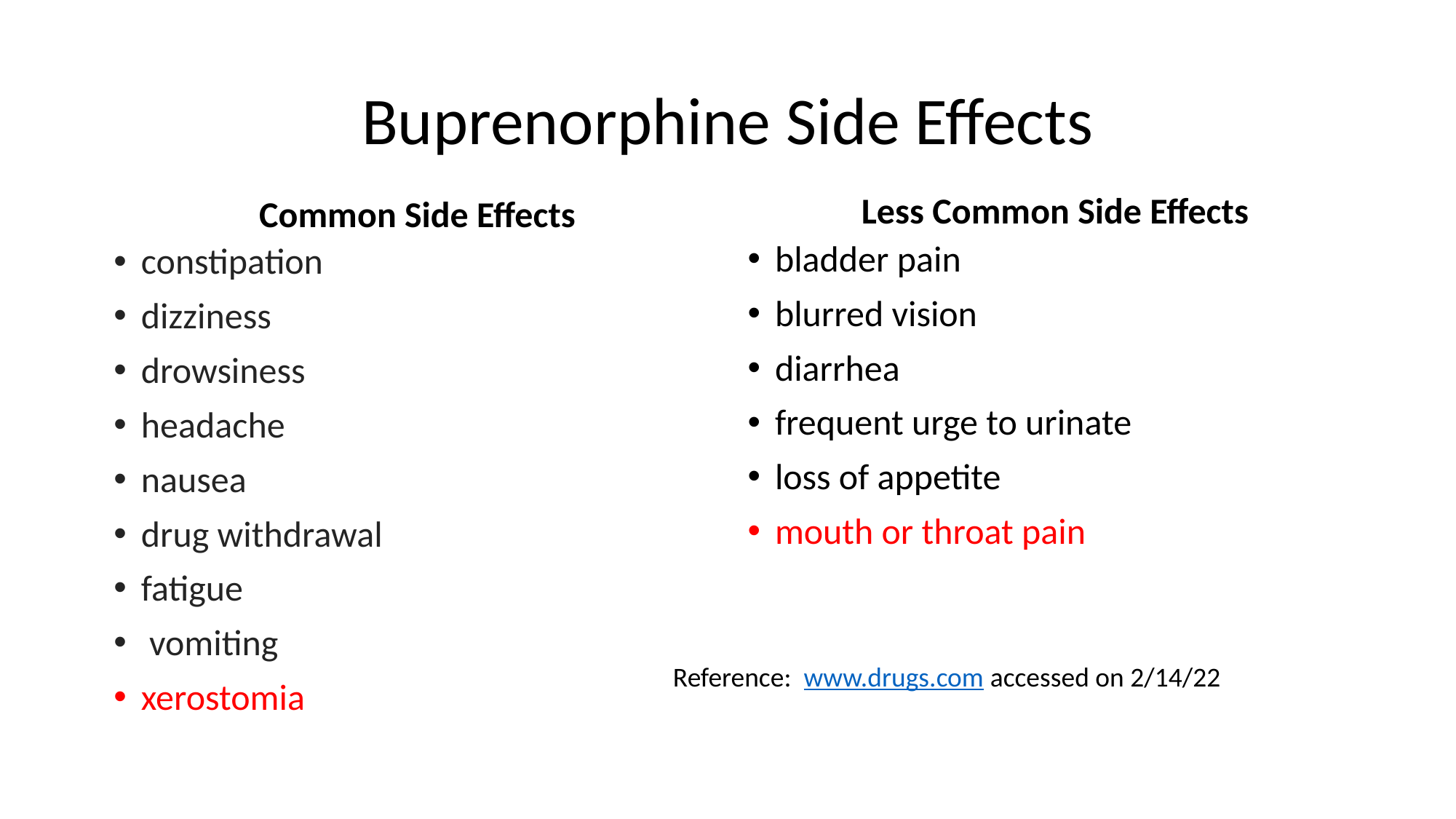

# Buprenorphine Side Effects
Less Common Side Effects
Common Side Effects
bladder pain
blurred vision
diarrhea
frequent urge to urinate
loss of appetite
mouth or throat pain
constipation
dizziness
drowsiness
headache
nausea
drug withdrawal
fatigue
 vomiting
xerostomia
Reference:  www.drugs.com accessed on 2/14/22